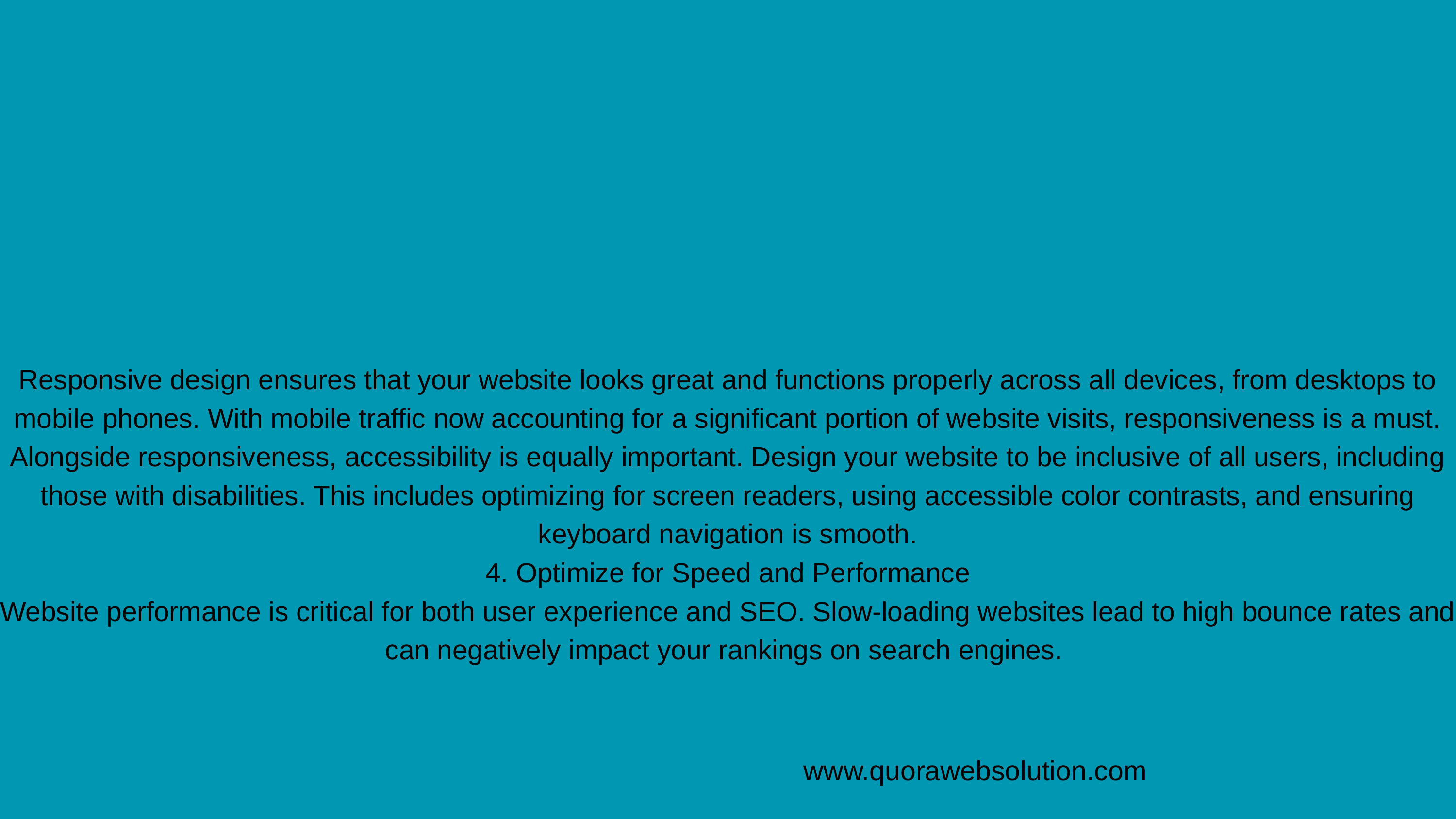

Responsive design ensures that your website looks great and functions properly across all devices, from desktops to mobile phones. With mobile traffic now accounting for a significant portion of website visits, responsiveness is a must. Alongside responsiveness, accessibility is equally important. Design your website to be inclusive of all users, including those with disabilities. This includes optimizing for screen readers, using accessible color contrasts, and ensuring keyboard navigation is smooth.
4. Optimize for Speed and Performance
Website performance is critical for both user experience and SEO. Slow-loading websites lead to high bounce rates and can negatively impact your rankings on search engines.
www.quorawebsolution.com